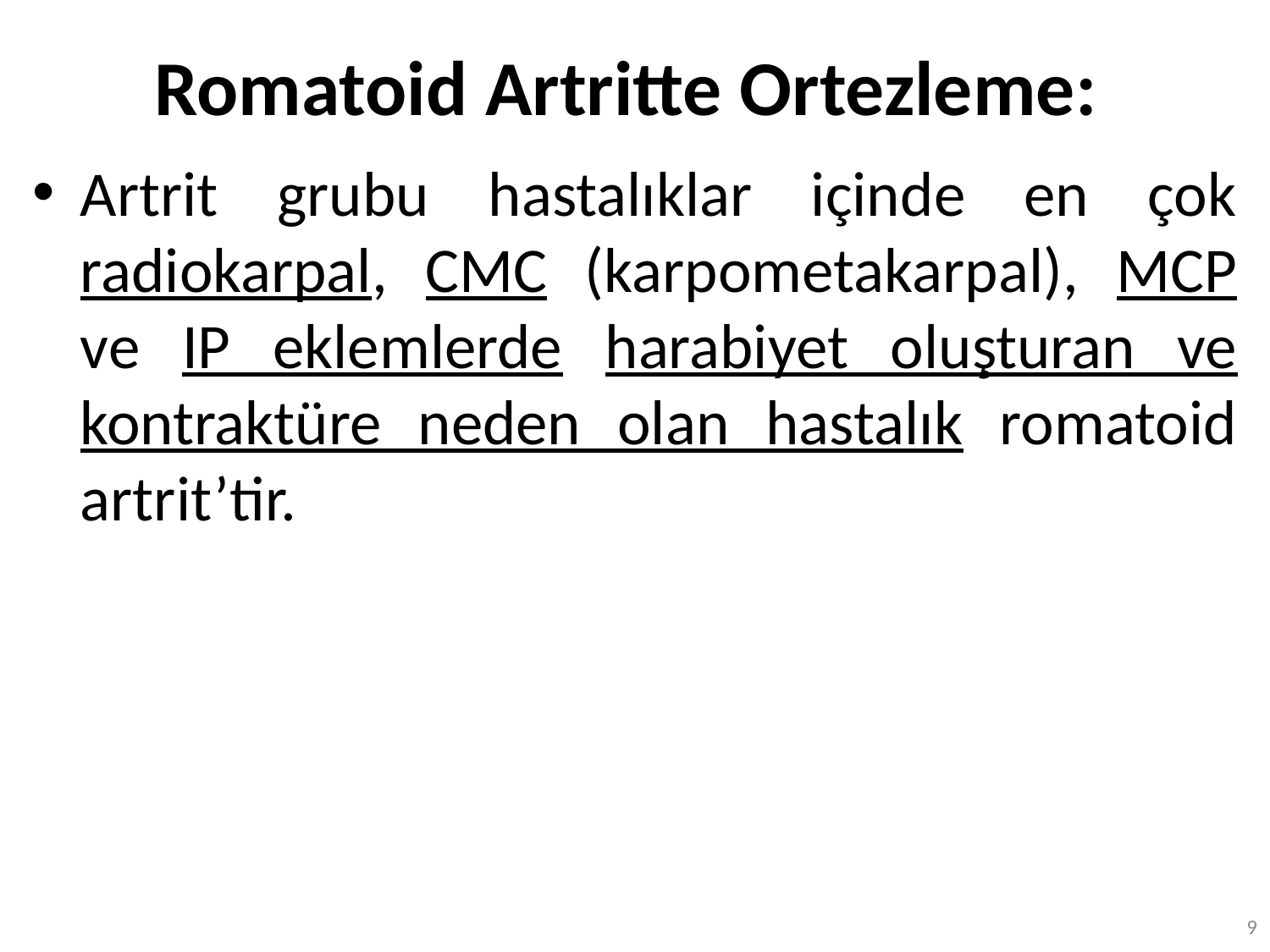

# Romatoid Artritte Ortezleme:
Artrit grubu hastalıklar içinde en çok radiokarpal, CMC (karpometakarpal), MCP ve IP eklemlerde harabiyet oluşturan ve kontraktüre neden olan hastalık romatoid artrit’tir.
9